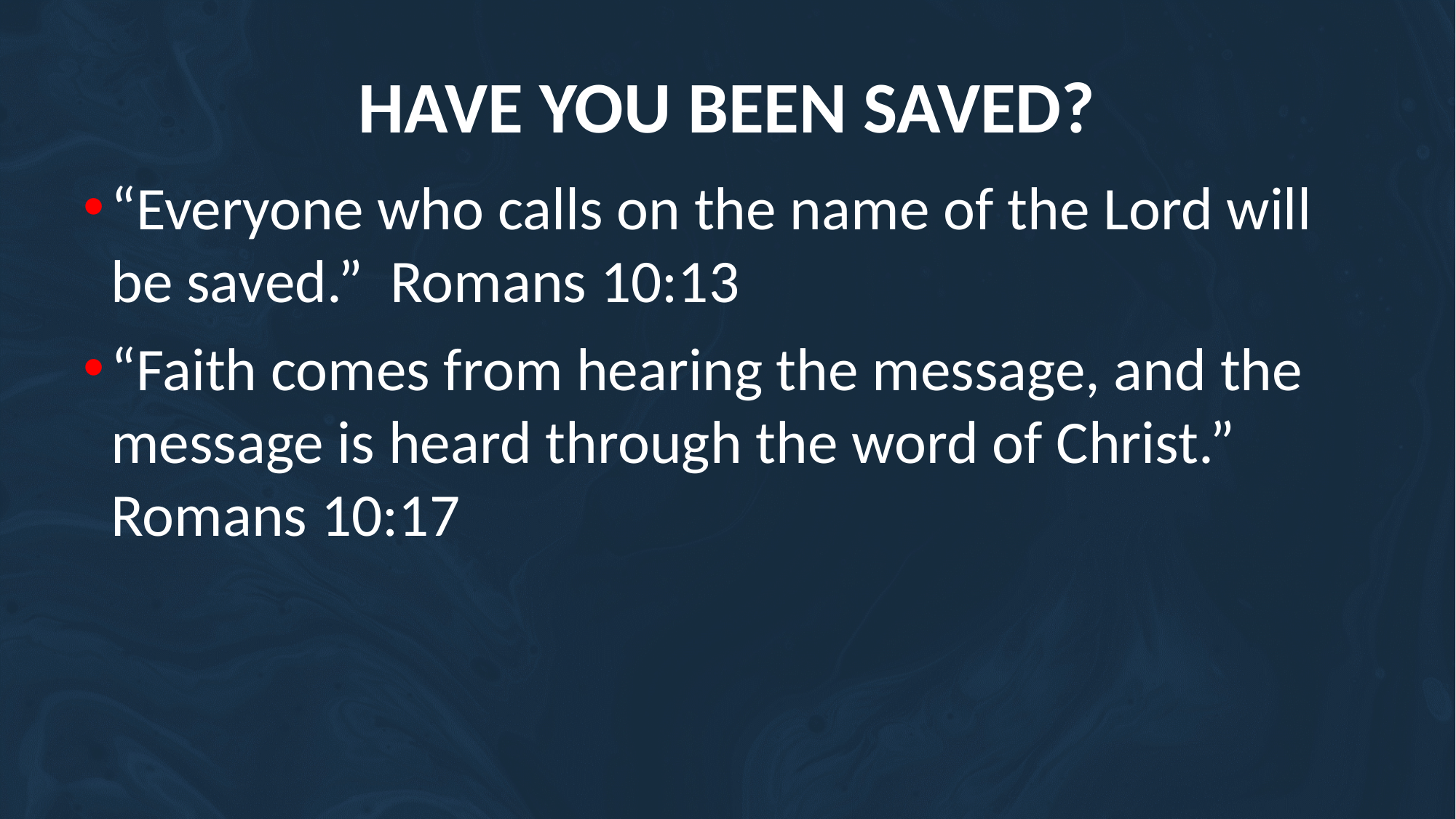

# HAVE YOU BEEN SAVED?
“Everyone who calls on the name of the Lord will be saved.”  Romans 10:13
“Faith comes from hearing the message, and the message is heard through the word of Christ.”        Romans 10:17